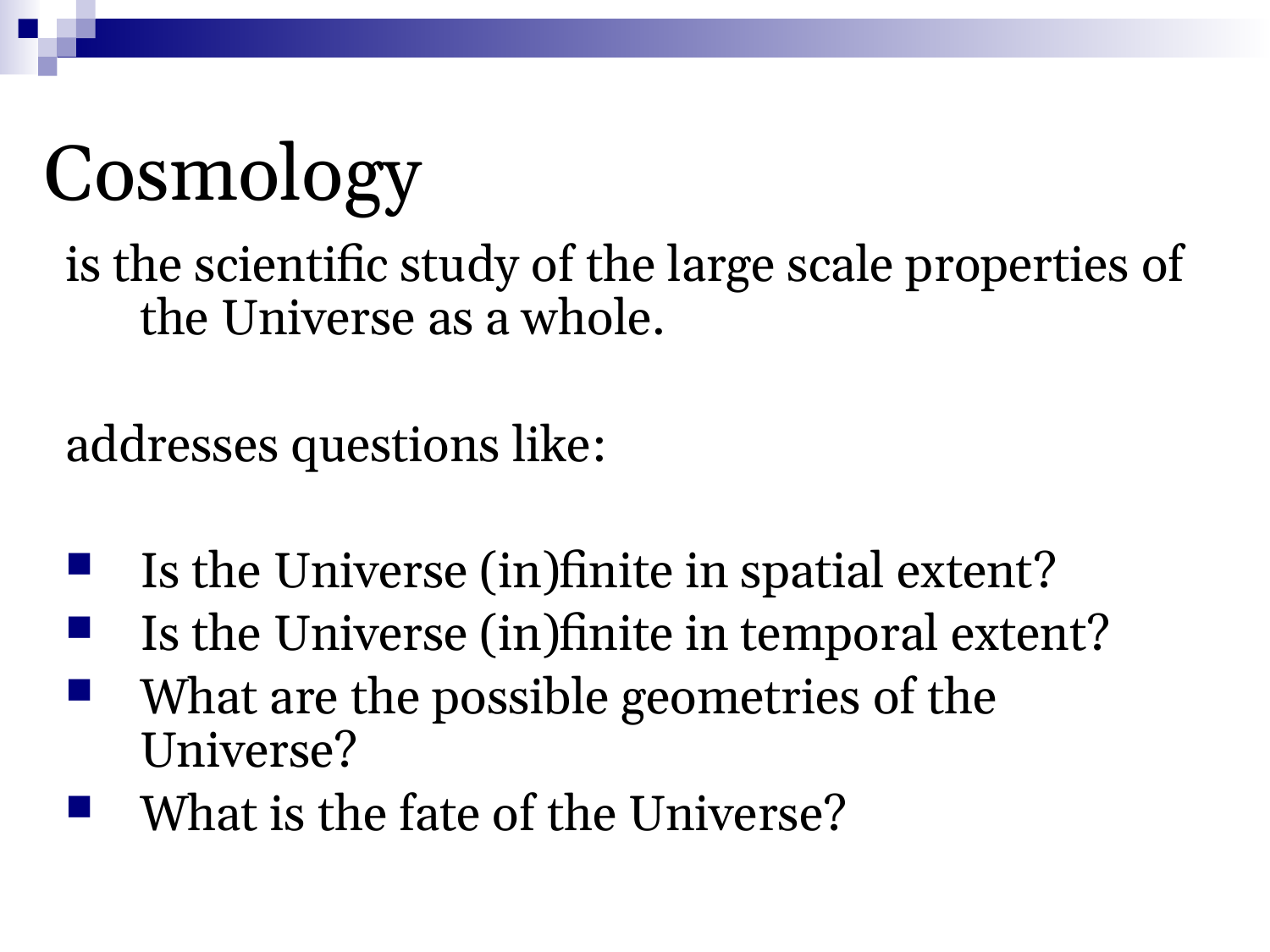

# Cosmology
is the scientific study of the large scale properties of the Universe as a whole.

addresses questions like:

Is the Universe (in)finite in spatial extent?
Is the Universe (in)finite in temporal extent?
What are the possible geometries of the Universe?
What is the fate of the Universe?